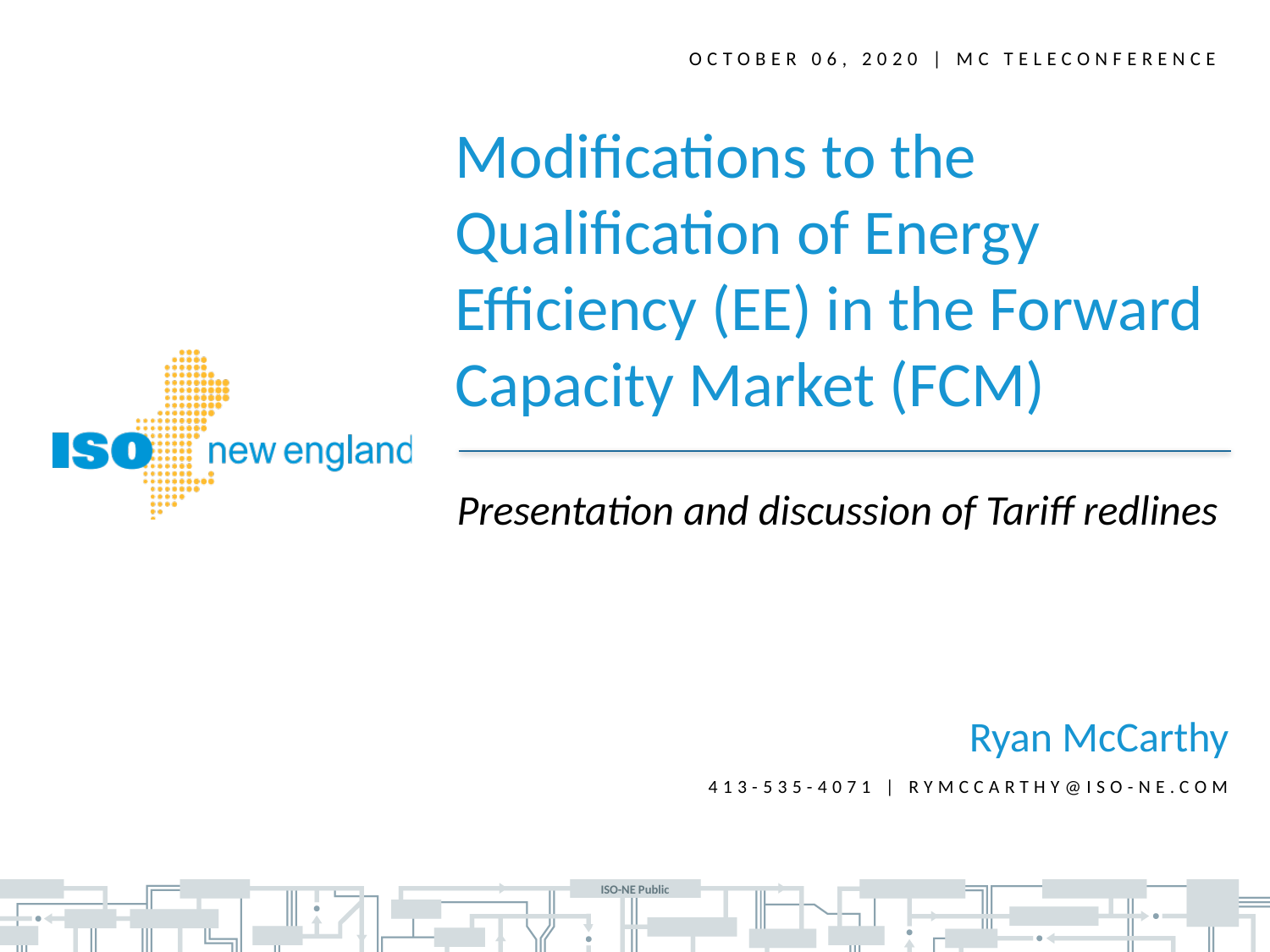

October 06, 2020 | MC teleconference
Modifications to the Qualification of Energy Efficiency (EE) in the Forward Capacity Market (FCM)
Presentation and discussion of Tariff redlines
Ryan McCarthy
413-535-4071 | rymccarthy@iso-ne.com